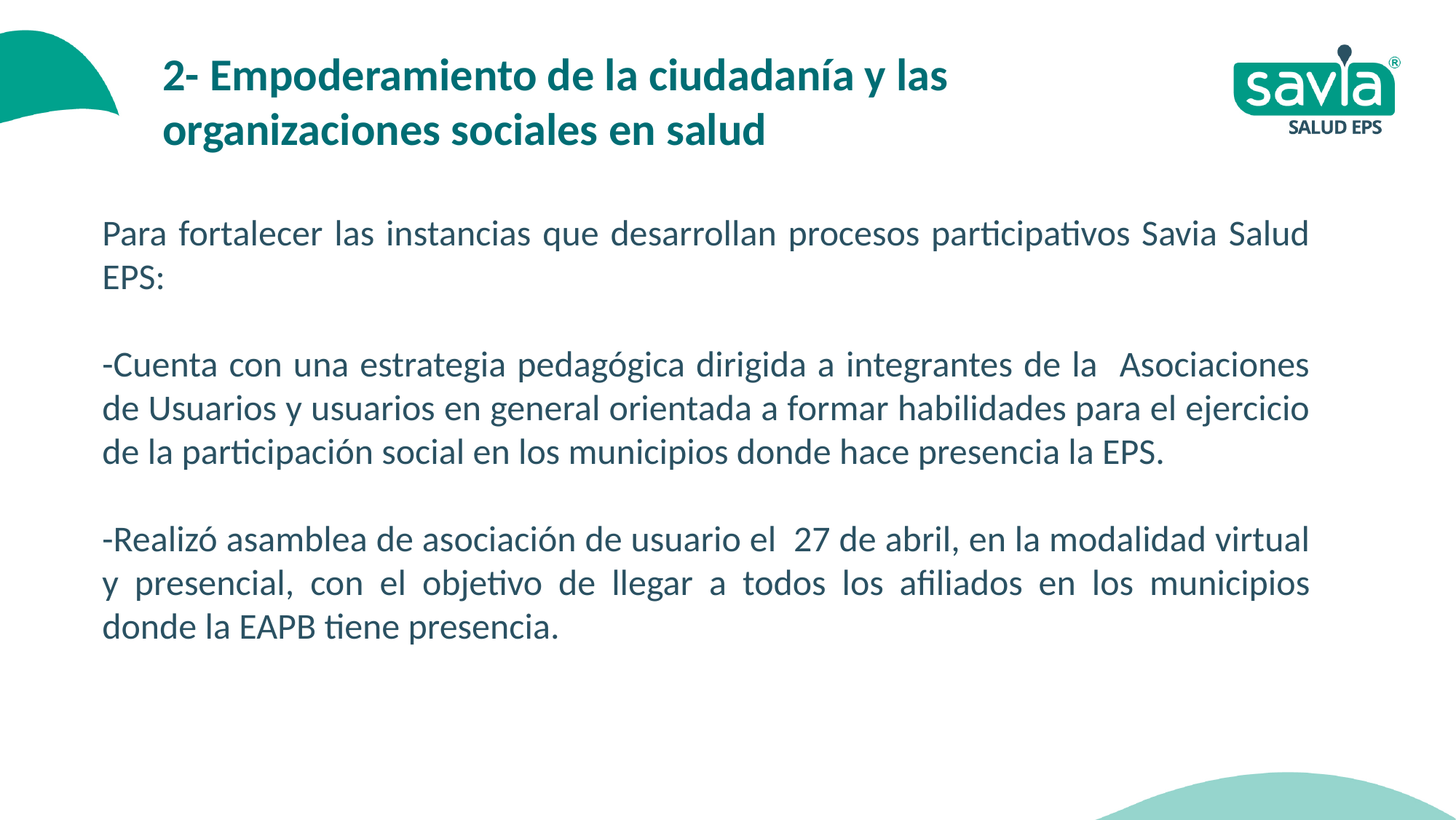

2- Empoderamiento de la ciudadanía y las organizaciones sociales en salud

Para fortalecer las instancias que desarrollan procesos participativos Savia Salud EPS:

-Cuenta con una estrategia pedagógica dirigida a integrantes de la  Asociaciones de Usuarios y usuarios en general orientada a formar habilidades para el ejercicio de la participación social en los municipios donde hace presencia la EPS.

-Realizó asamblea de asociación de usuario el  27 de abril, en la modalidad virtual y presencial, con el objetivo de llegar a todos los afiliados en los municipios donde la EAPB tiene presencia.